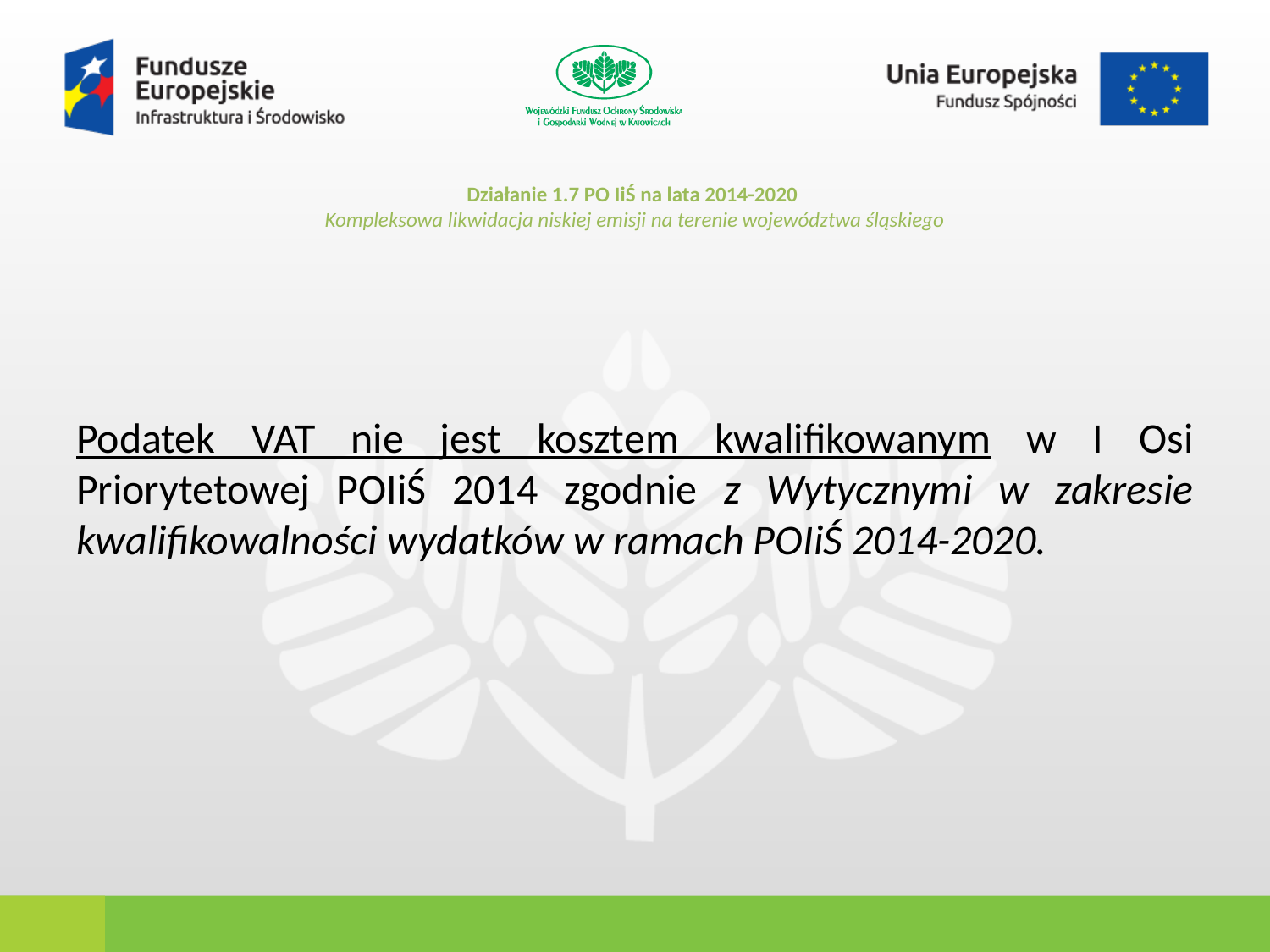

# Działanie 1.7 PO IiŚ na lata 2014-2020 Kompleksowa likwidacja niskiej emisji na terenie województwa śląskiego

Podatek VAT nie jest kosztem kwalifikowanym w I Osi Priorytetowej POIiŚ 2014 zgodnie z Wytycznymi w zakresie kwalifikowalności wydatków w ramach POIiŚ 2014-2020.